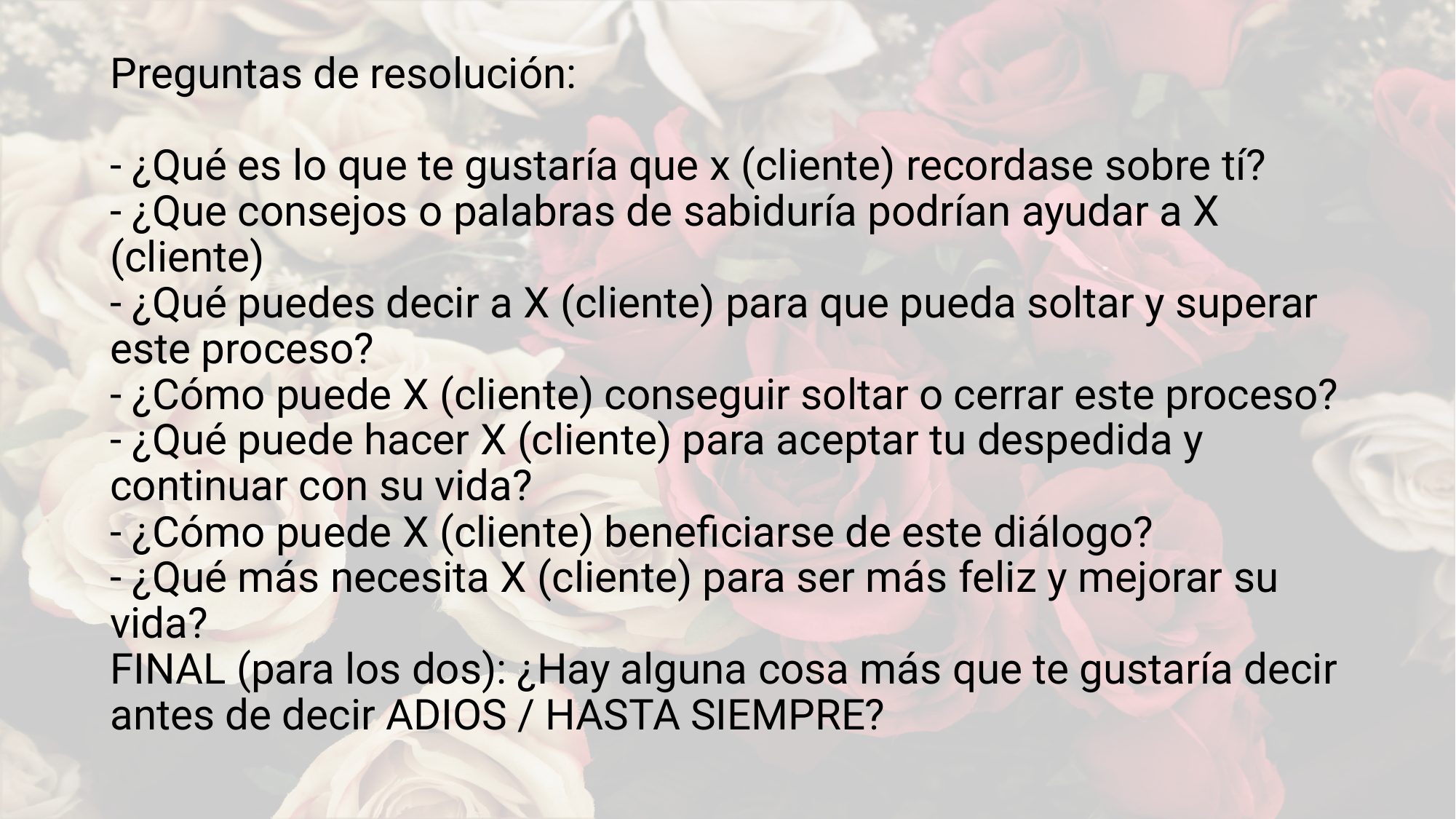

# Preguntas de resolución: - ¿Qué es lo que te gustaría que x (cliente) recordase sobre tí? - ¿Que consejos o palabras de sabiduría podrían ayudar a X (cliente) - ¿Qué puedes decir a X (cliente) para que pueda soltar y superar este proceso? - ¿Cómo puede X (cliente) conseguir soltar o cerrar este proceso? - ¿Qué puede hacer X (cliente) para aceptar tu despedida y continuar con su vida? - ¿Cómo puede X (cliente) beneficiarse de este diálogo? - ¿Qué más necesita X (cliente) para ser más feliz y mejorar su vida? FINAL (para los dos): ¿Hay alguna cosa más que te gustaría decir antes de decir ADIOS / HASTA SIEMPRE?